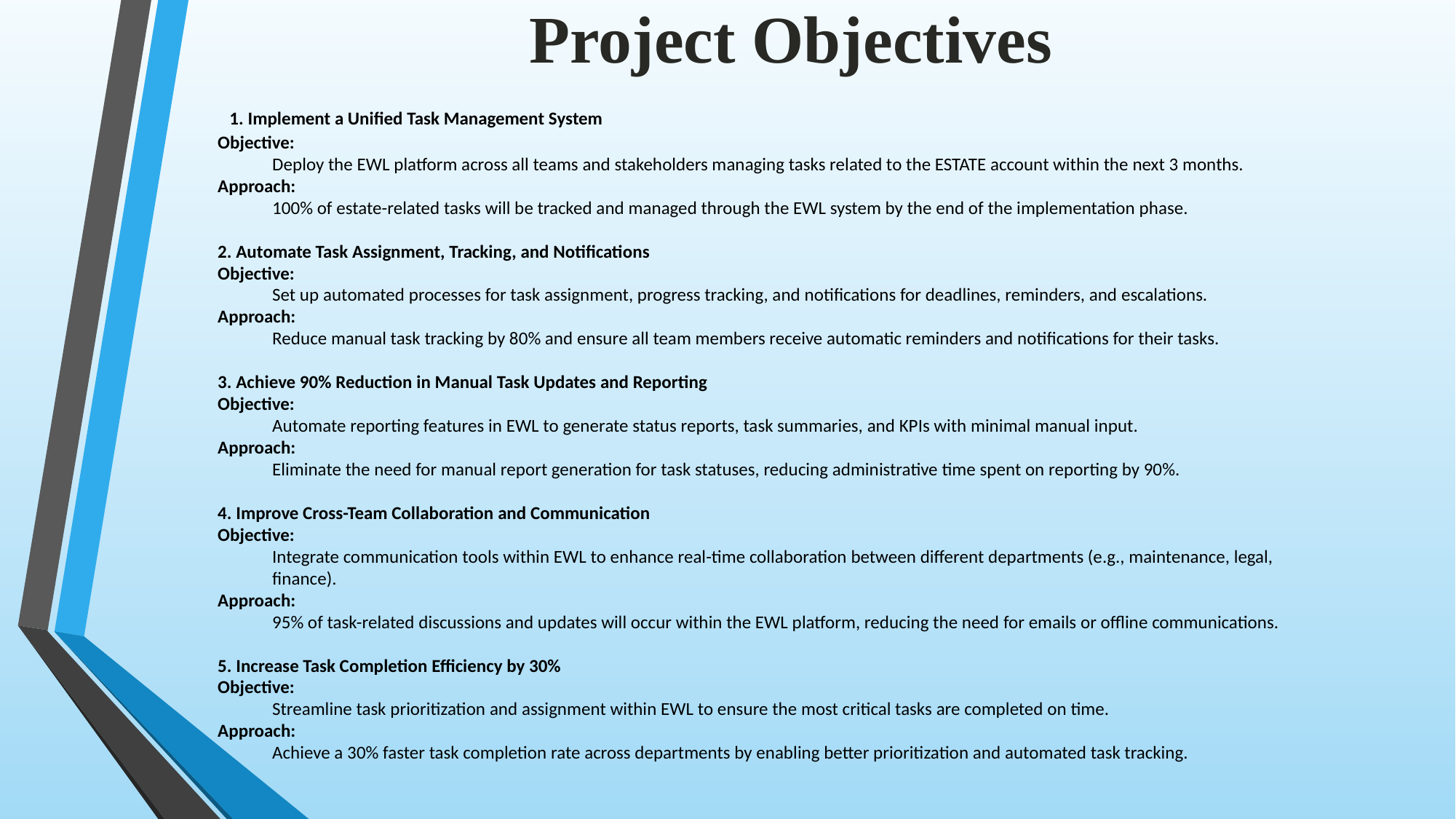

Project Objectives

  1. Implement a Unified Task Management System
Objective:
Deploy the EWL platform across all teams and stakeholders managing tasks related to the ESTATE account within the next 3 months.
Approach:
100% of estate-related tasks will be tracked and managed through the EWL system by the end of the implementation phase.

2. Automate Task Assignment, Tracking, and Notifications
Objective:
Set up automated processes for task assignment, progress tracking, and notifications for deadlines, reminders, and escalations.
Approach:
Reduce manual task tracking by 80% and ensure all team members receive automatic reminders and notifications for their tasks.

3. Achieve 90% Reduction in Manual Task Updates and Reporting
Objective:
Automate reporting features in EWL to generate status reports, task summaries, and KPIs with minimal manual input.
Approach:
Eliminate the need for manual report generation for task statuses, reducing administrative time spent on reporting by 90%.

4. Improve Cross-Team Collaboration and Communication
Objective:
Integrate communication tools within EWL to enhance real-time collaboration between different departments (e.g., maintenance, legal, finance).
Approach:
95% of task-related discussions and updates will occur within the EWL platform, reducing the need for emails or offline communications.

5. Increase Task Completion Efficiency by 30%
Objective:
Streamline task prioritization and assignment within EWL to ensure the most critical tasks are completed on time.
Approach:
Achieve a 30% faster task completion rate across departments by enabling better prioritization and automated task tracking.